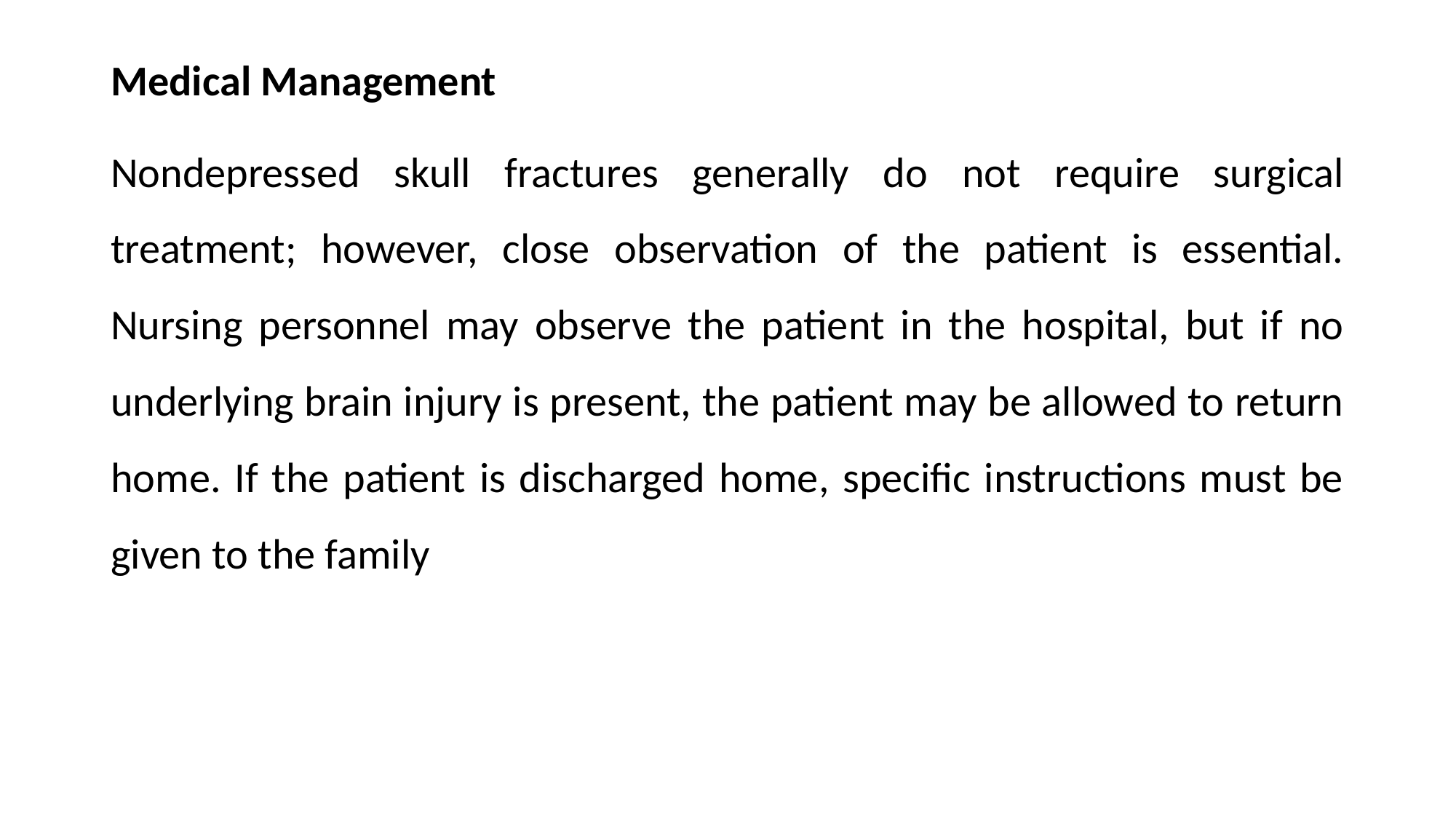

Medical Management
Nondepressed skull fractures generally do not require surgical treatment; however, close observation of the patient is essential. Nursing personnel may observe the patient in the hospital, but if no underlying brain injury is present, the patient may be allowed to return home. If the patient is discharged home, specific instructions must be given to the family